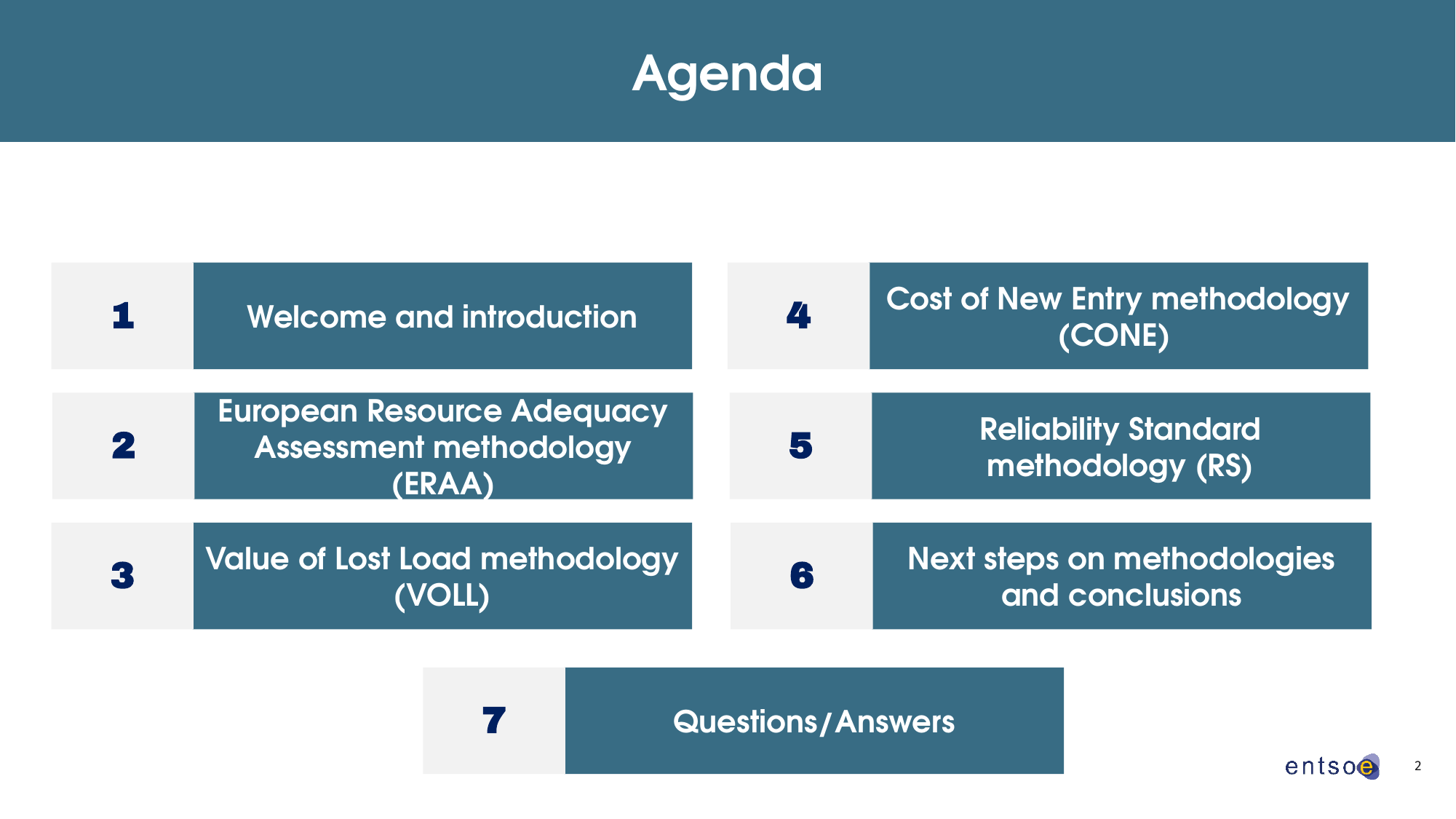

2
Agenda
1
Welcome and introduction
4
Cost of New Entry methodology (CONE)
2
European Resource Adequacy Assessment methodology (ERAA)
5
Reliability Standard methodology (RS)
3
Value of Lost Load methodology (VOLL)
6
Next steps on methodologies and conclusions
7
Questions/Answers